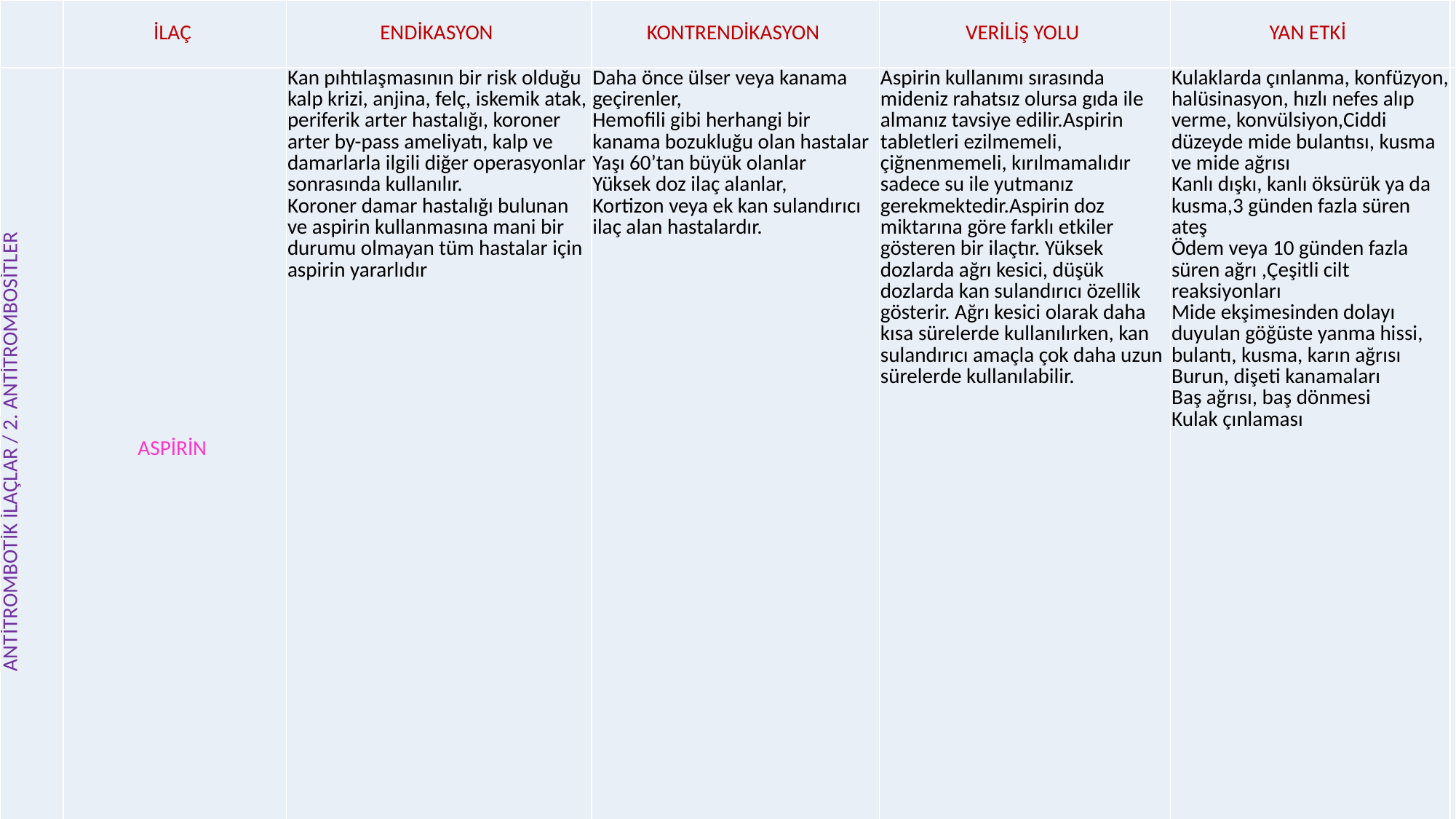

|  | İLAÇ | ENDİKASYON | KONTRENDİKASYON | VERİLİŞ YOLU | YAN ETKİ |  |
| --- | --- | --- | --- | --- | --- | --- |
| ANTİTROMBOTİK İLAÇLAR / 2. ANTİTROMBOSİTLER | ASPİRİN | Kan pıhtılaşmasının bir risk olduğu kalp krizi, anjina, felç, iskemik atak, periferik arter hastalığı, koroner arter by-pass ameliyatı, kalp ve damarlarla ilgili diğer operasyonlar sonrasında kullanılır. Koroner damar hastalığı bulunan ve aspirin kullanmasına mani bir durumu olmayan tüm hastalar için aspirin yararlıdır | Daha önce ülser veya kanama geçirenler, Hemofili gibi herhangi bir kanama bozukluğu olan hastalar Yaşı 60’tan büyük olanlar Yüksek doz ilaç alanlar, Kortizon veya ek kan sulandırıcı ilaç alan hastalardır. | Aspirin kullanımı sırasında mideniz rahatsız olursa gıda ile almanız tavsiye edilir.Aspirin tabletleri ezilmemeli, çiğnenmemeli, kırılmamalıdır sadece su ile yutmanız gerekmektedir.Aspirin doz miktarına göre farklı etkiler gösteren bir ilaçtır. Yüksek dozlarda ağrı kesici, düşük dozlarda kan sulandırıcı özellik gösterir. Ağrı kesici olarak daha kısa sürelerde kullanılırken, kan sulandırıcı amaçla çok daha uzun sürelerde kullanılabilir. | Kulaklarda çınlanma, konfüzyon, halüsinasyon, hızlı nefes alıp verme, konvülsiyon,Ciddi düzeyde mide bulantısı, kusma ve mide ağrısı Kanlı dışkı, kanlı öksürük ya da kusma,3 günden fazla süren ateş Ödem veya 10 günden fazla süren ağrı ,Çeşitli cilt reaksiyonları Mide ekşimesinden dolayı duyulan göğüste yanma hissi, bulantı, kusma, karın ağrısı Burun, dişeti kanamaları Baş ağrısı, baş dönmesi Kulak çınlaması |  |